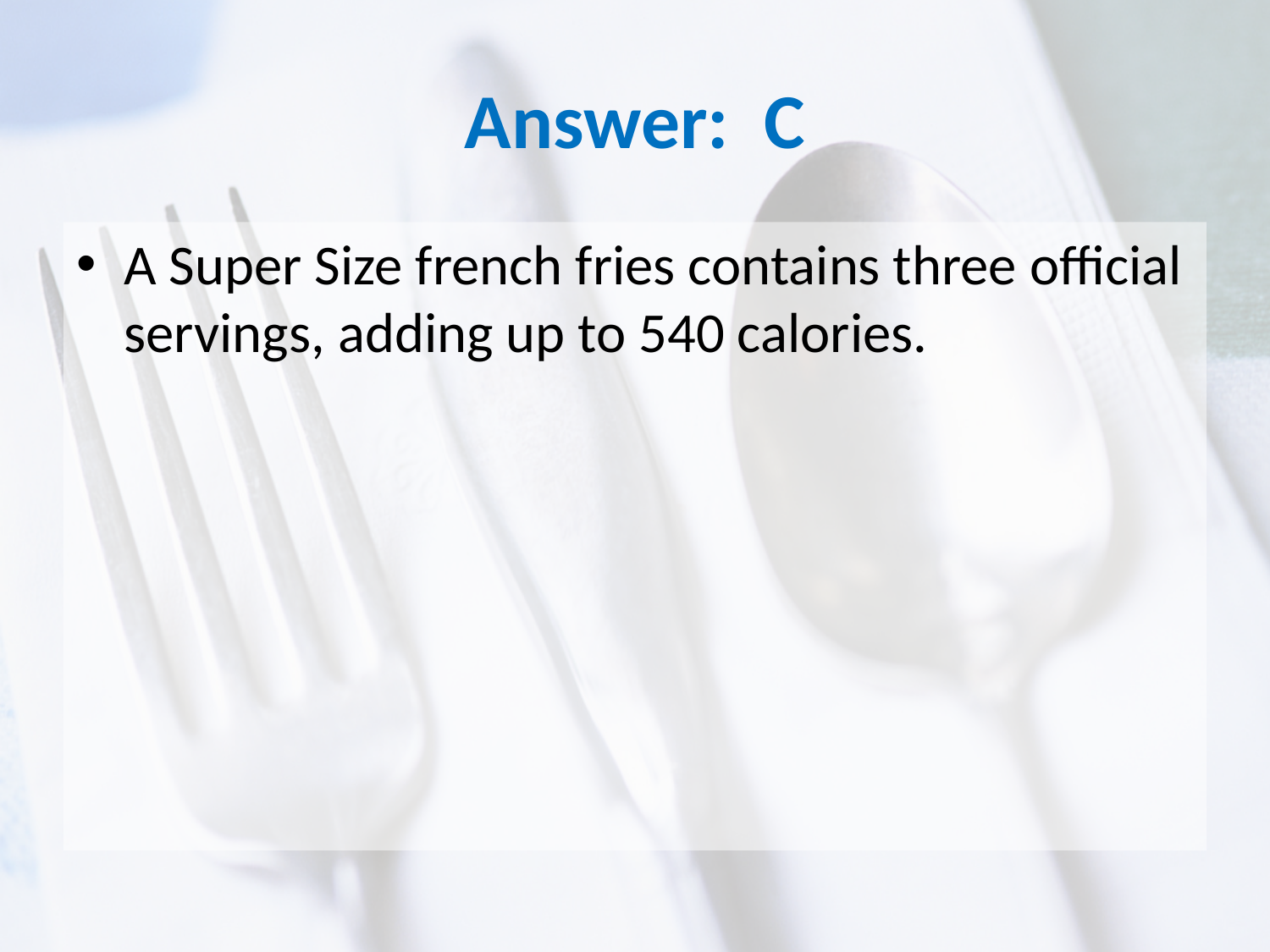

# Answer:  C
A Super Size french fries contains three official servings, adding up to 540 calories.